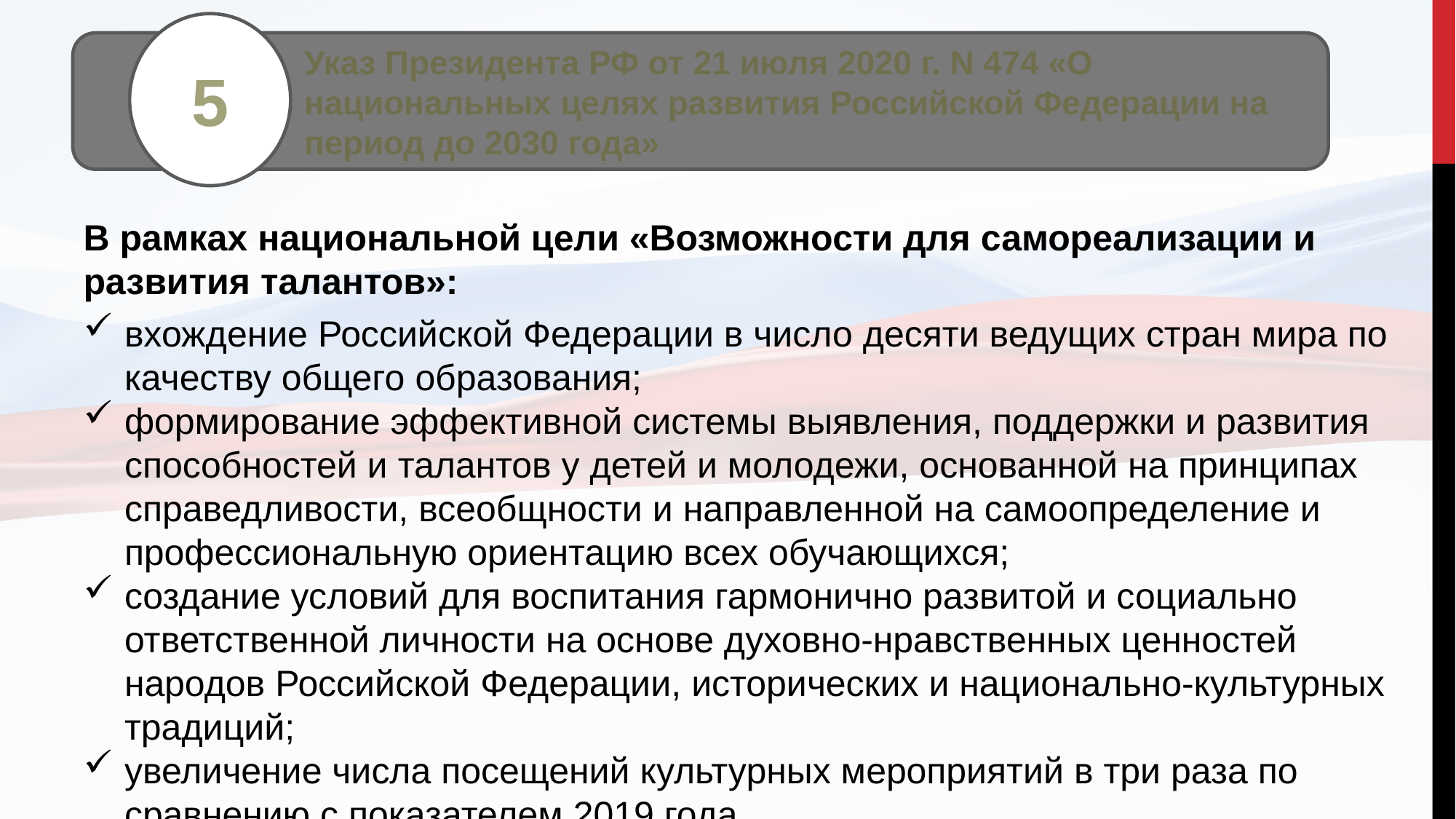

5
Указ Президента РФ от 21 июля 2020 г. N 474 «О национальных целях развития Российской Федерации на период до 2030 года»
#
В рамках национальной цели «Возможности для самореализации и развития талантов»:
вхождение Российской Федерации в число десяти ведущих стран мира по качеству общего образования;
формирование эффективной системы выявления, поддержки и развития способностей и талантов у детей и молодежи, основанной на принципах справедливости, всеобщности и направленной на самоопределение и профессиональную ориентацию всех обучающихся;
создание условий для воспитания гармонично развитой и социально ответственной личности на основе духовно-нравственных ценностей народов Российской Федерации, исторических и национально-культурных традиций;
увеличение числа посещений культурных мероприятий в три раза по сравнению с показателем 2019 года …